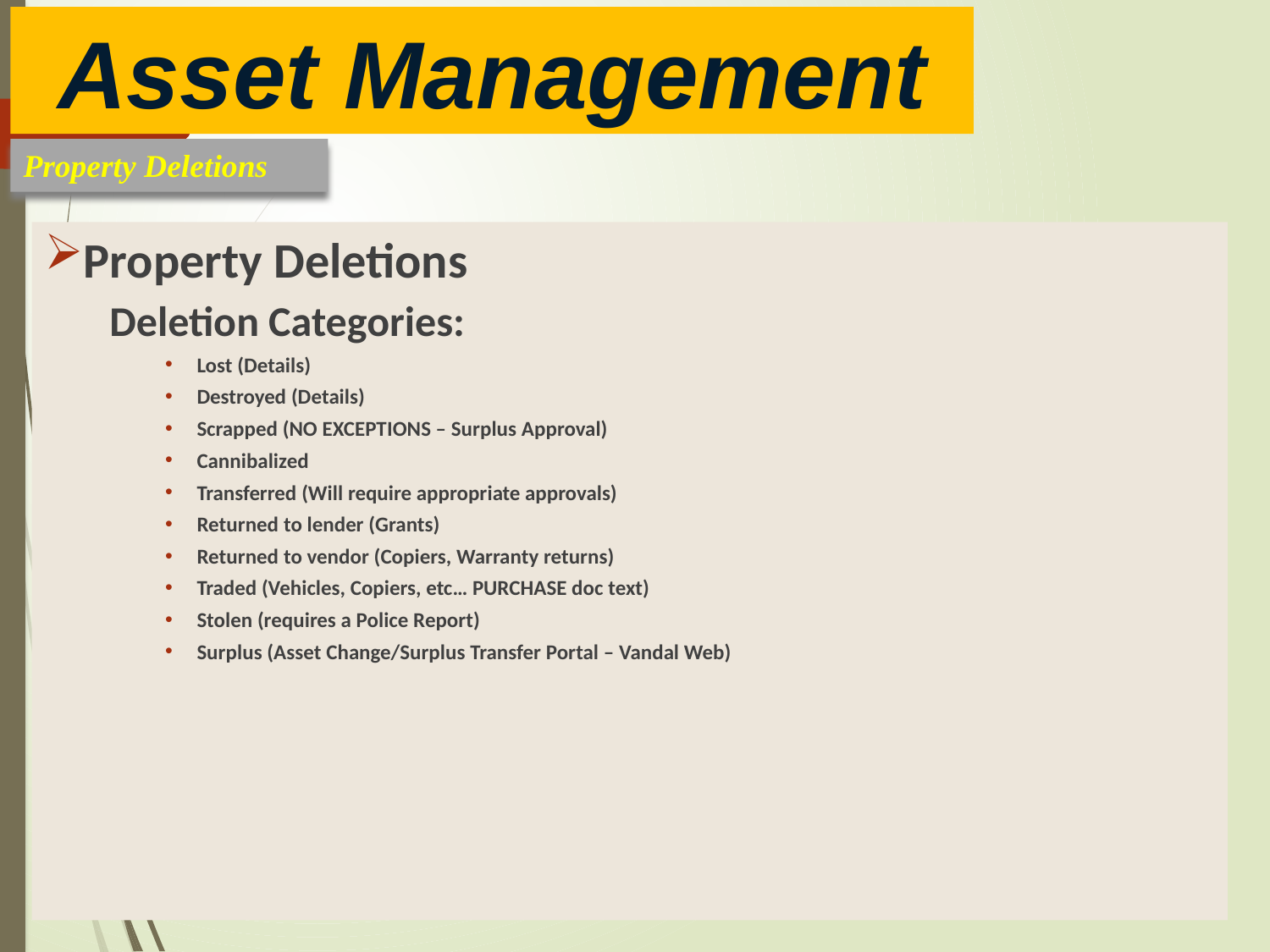

Asset Management
Property Deletions
Property Deletions
   Deletion Categories:
Lost (Details)
Destroyed (Details)
Scrapped (NO EXCEPTIONS – Surplus Approval)
Cannibalized
Transferred (Will require appropriate approvals)
Returned to lender (Grants)
Returned to vendor (Copiers, Warranty returns)
Traded (Vehicles, Copiers, etc… PURCHASE doc text)
Stolen (requires a Police Report)
Surplus (Asset Change/Surplus Transfer Portal – Vandal Web)